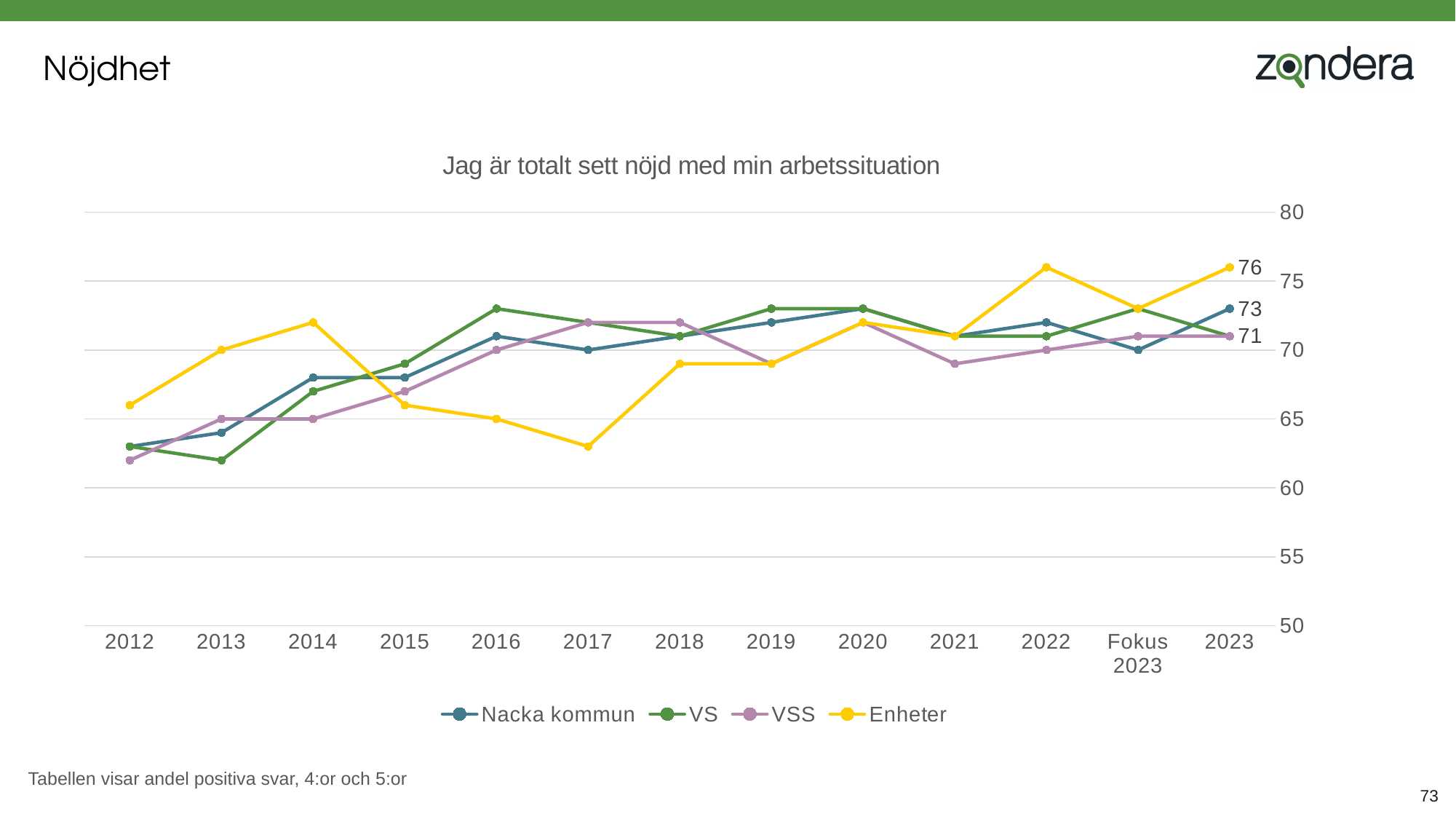

# Nöjdhet

### Chart: Jag är totalt sett nöjd med min arbetssituation

| Category | Nacka kommun | VS | VSS | Enheter |
|---|---|---|---|---|
| 2023 | 73.0 | 71.0 | 71.0 | 76.0 |
| Fokus 2023 | 70.0 | 73.0 | 71.0 | 73.0 |
| 2022 | 72.0 | 71.0 | 70.0 | 76.0 |
| 2021 | 71.0 | 71.0 | 69.0 | 71.0 |
| 2020 | 73.0 | 73.0 | 72.0 | 72.0 |
| 2019 | 72.0 | 73.0 | 69.0 | 69.0 |
| 2018 | 71.0 | 71.0 | 72.0 | 69.0 |
| 2017 | 70.0 | 72.0 | 72.0 | 63.0 |
| 2016 | 71.0 | 73.0 | 70.0 | 65.0 |
| 2015 | 68.0 | 69.0 | 67.0 | 66.0 |
| 2014 | 68.0 | 67.0 | 65.0 | 72.0 |
| 2013 | 64.0 | 62.0 | 65.0 | 70.0 |
| 2012 | 63.0 | 63.0 | 62.0 | 66.0 |
Tabellen visar andel positiva svar, 4:or och 5:or
73